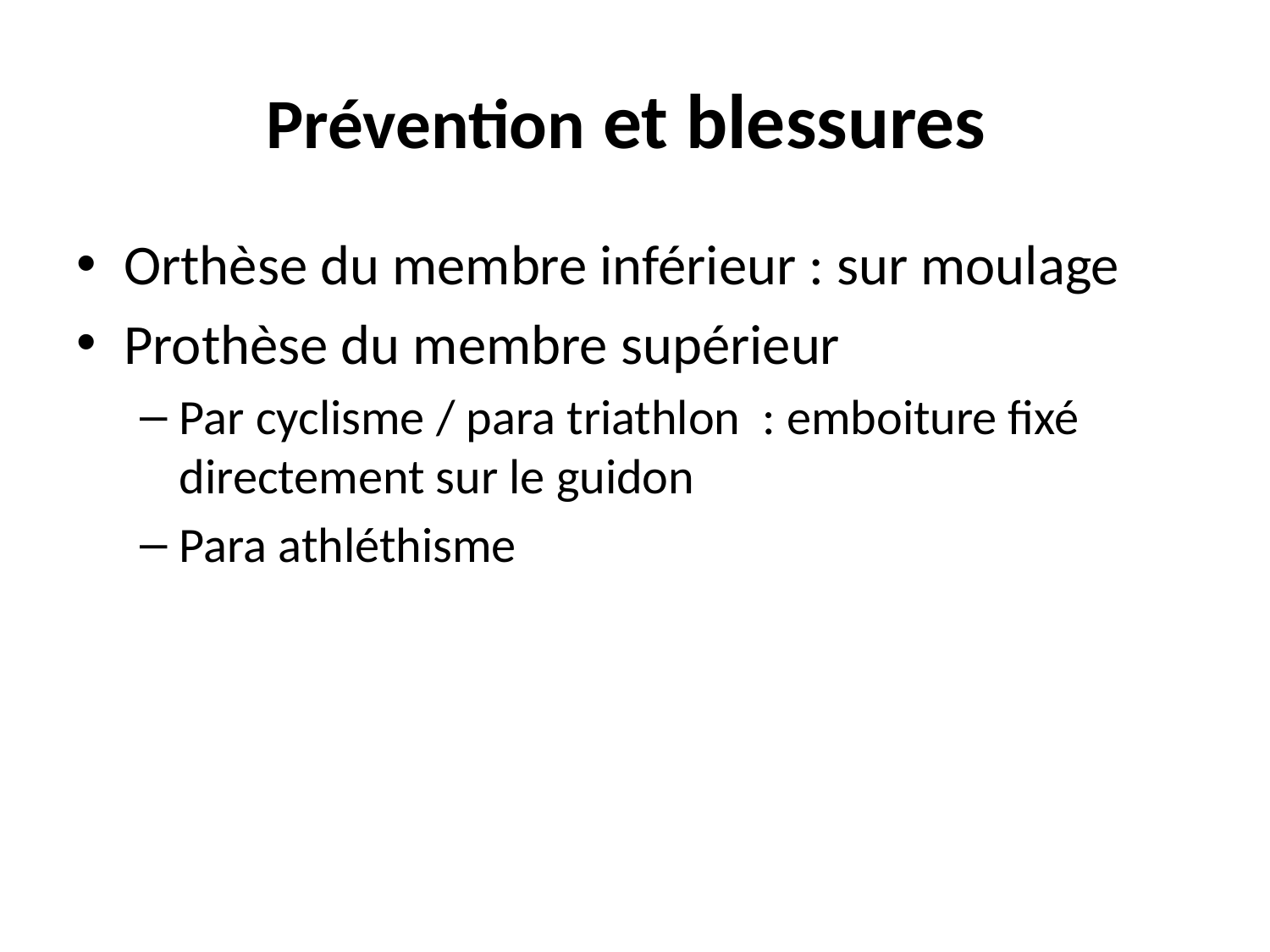

# Prévention et blessures
Orthèse du membre inférieur : sur moulage
Prothèse du membre supérieur
Par cyclisme / para triathlon  : emboiture fixé directement sur le guidon
Para athléthisme